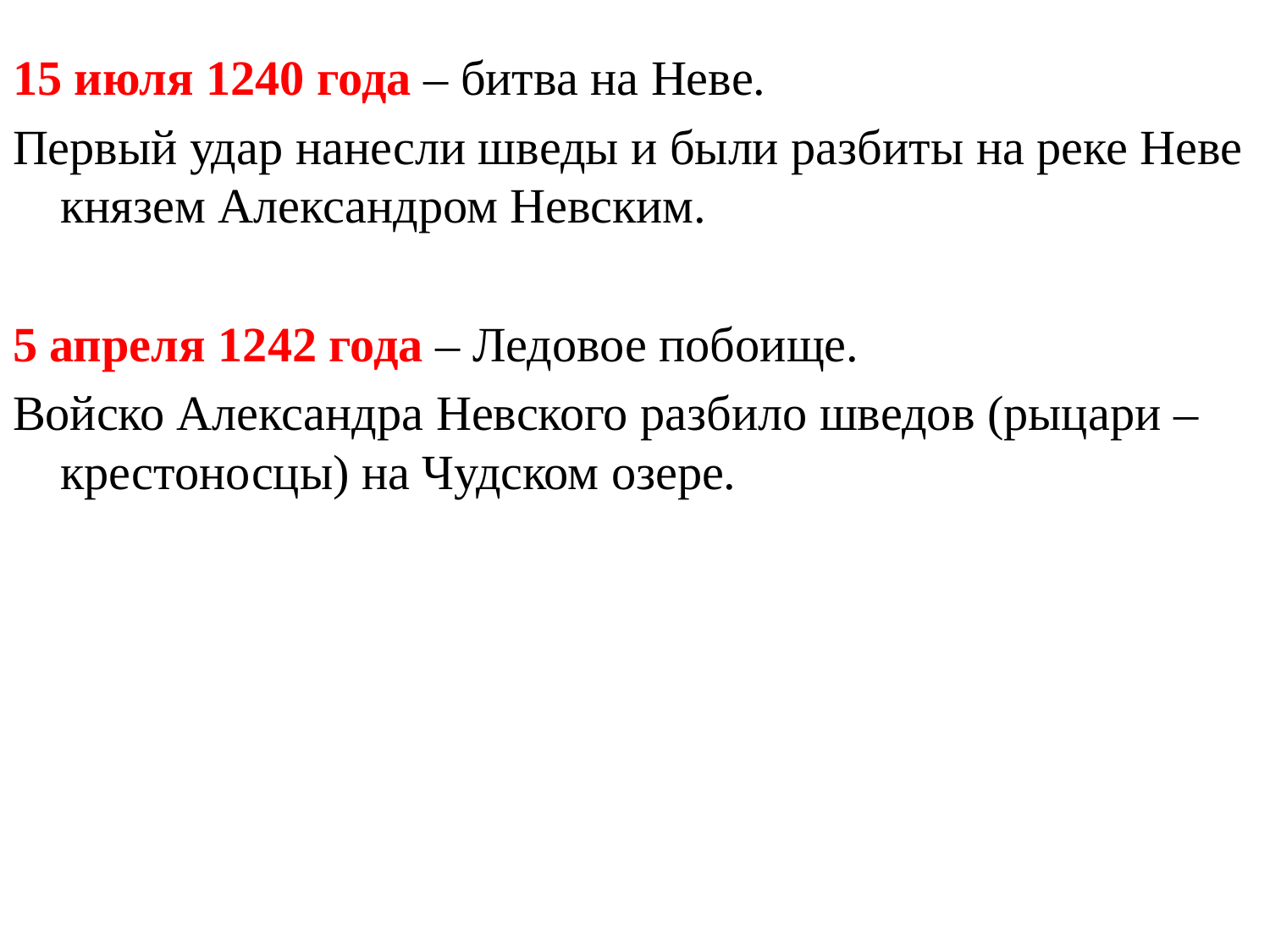

#
15 июля 1240 года – битва на Неве.
Первый удар нанесли шведы и были разбиты на реке Неве князем Александром Невским.

5 апреля 1242 года – Ледовое побоище.
Войско Александра Невского разбило шведов (рыцари – крестоносцы) на Чудском озере.